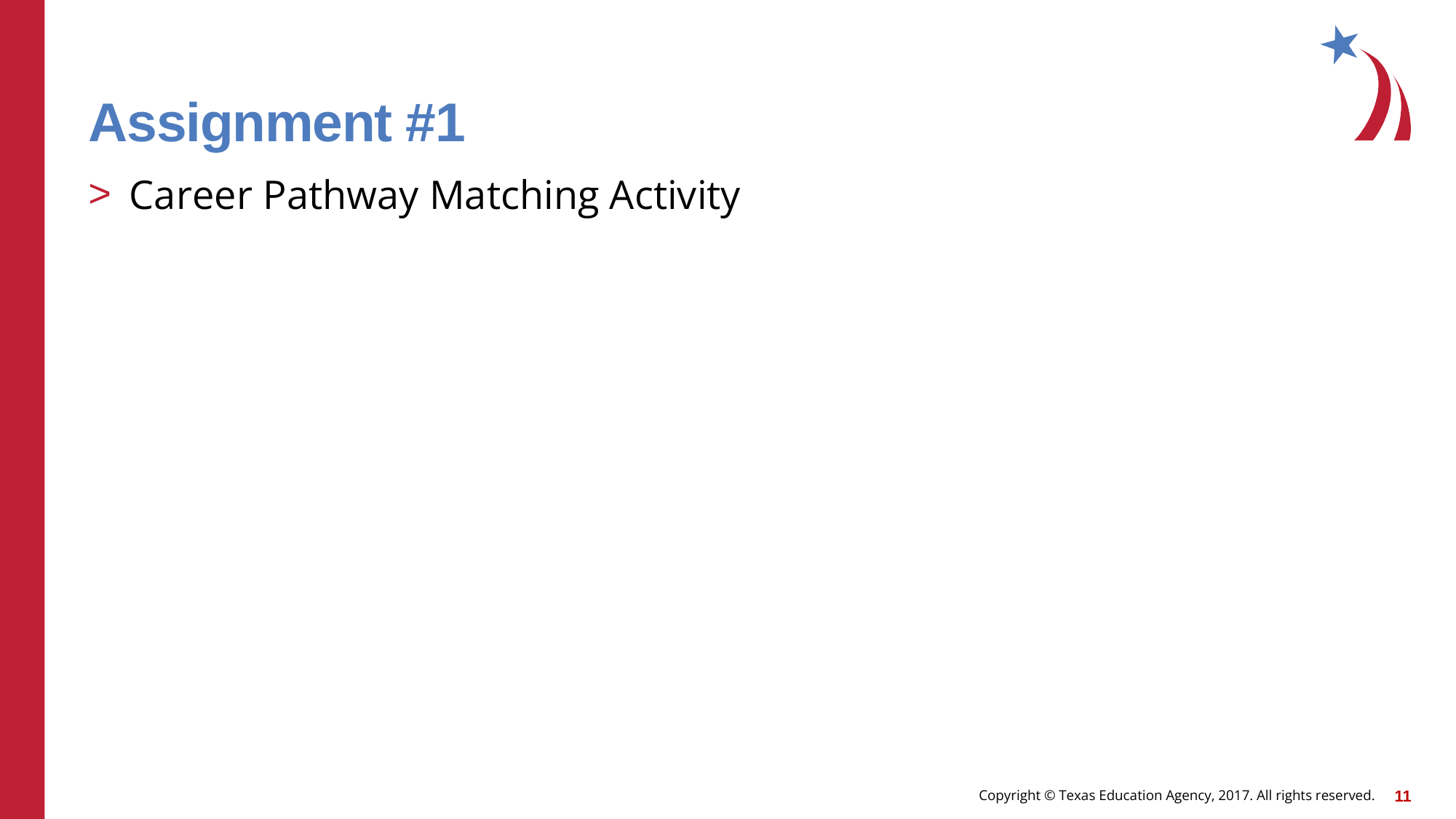

# Assignment #1
Career Pathway Matching Activity